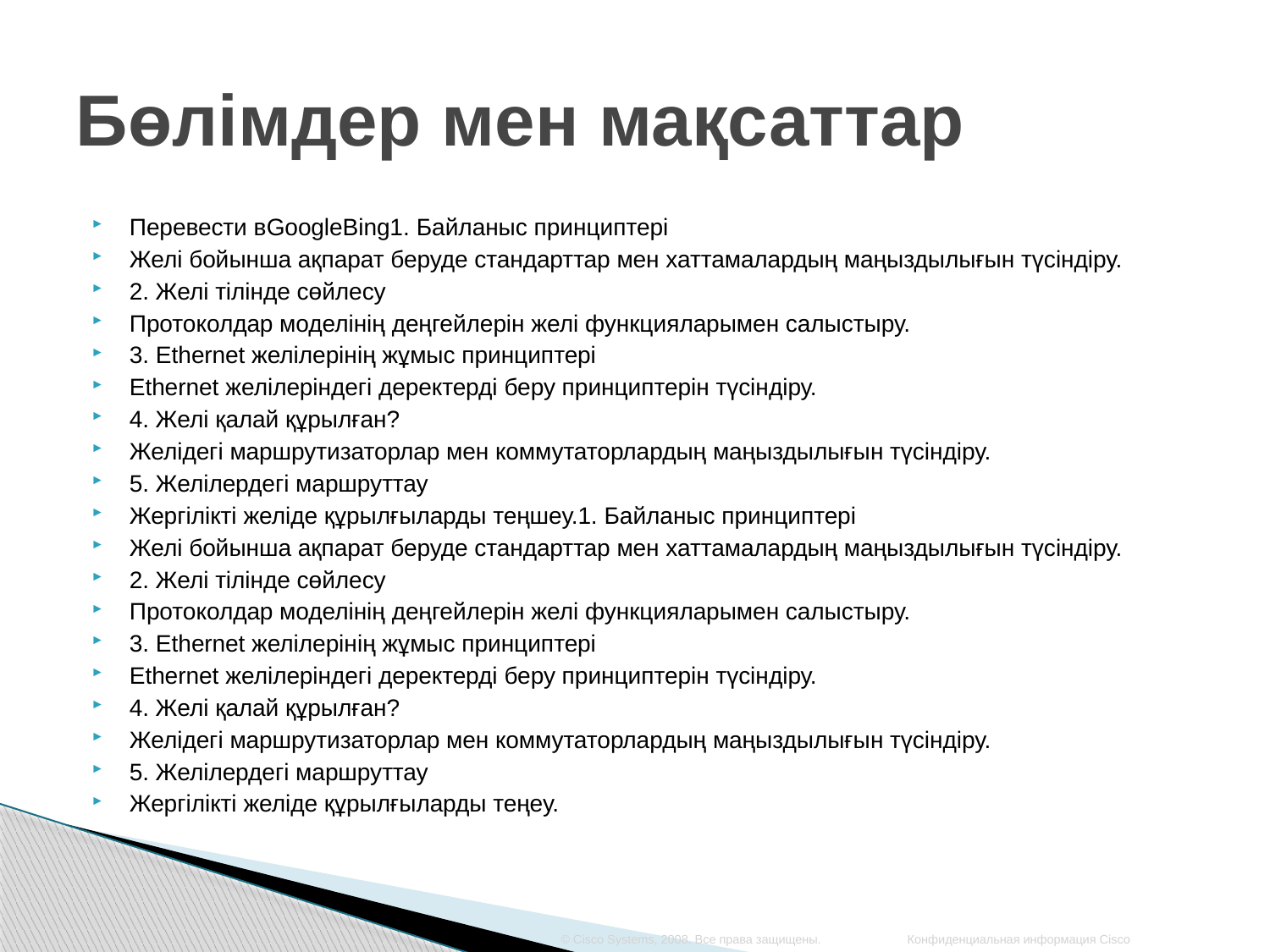

# Бөлімдер мен мақсаттар
Перевести вGoogleBing1. Байланыс принциптері
Желі бойынша ақпарат беруде стандарттар мен хаттамалардың маңыздылығын түсіндіру.
2. Желі тілінде сөйлесу
Протоколдар моделінің деңгейлерін желі функцияларымен салыстыру.
3. Ethernet желілерінің жұмыс принциптері
Ethernet желілеріндегі деректерді беру принциптерін түсіндіру.
4. Желі қалай құрылған?
Желідегі маршрутизаторлар мен коммутаторлардың маңыздылығын түсіндіру.
5. Желілердегі маршруттау
Жергілікті желіде құрылғыларды теңшеу.1. Байланыс принциптері
Желі бойынша ақпарат беруде стандарттар мен хаттамалардың маңыздылығын түсіндіру.
2. Желі тілінде сөйлесу
Протоколдар моделінің деңгейлерін желі функцияларымен салыстыру.
3. Ethernet желілерінің жұмыс принциптері
Ethernet желілеріндегі деректерді беру принциптерін түсіндіру.
4. Желі қалай құрылған?
Желідегі маршрутизаторлар мен коммутаторлардың маңыздылығын түсіндіру.
5. Желілердегі маршруттау
Жергілікті желіде құрылғыларды теңеу.